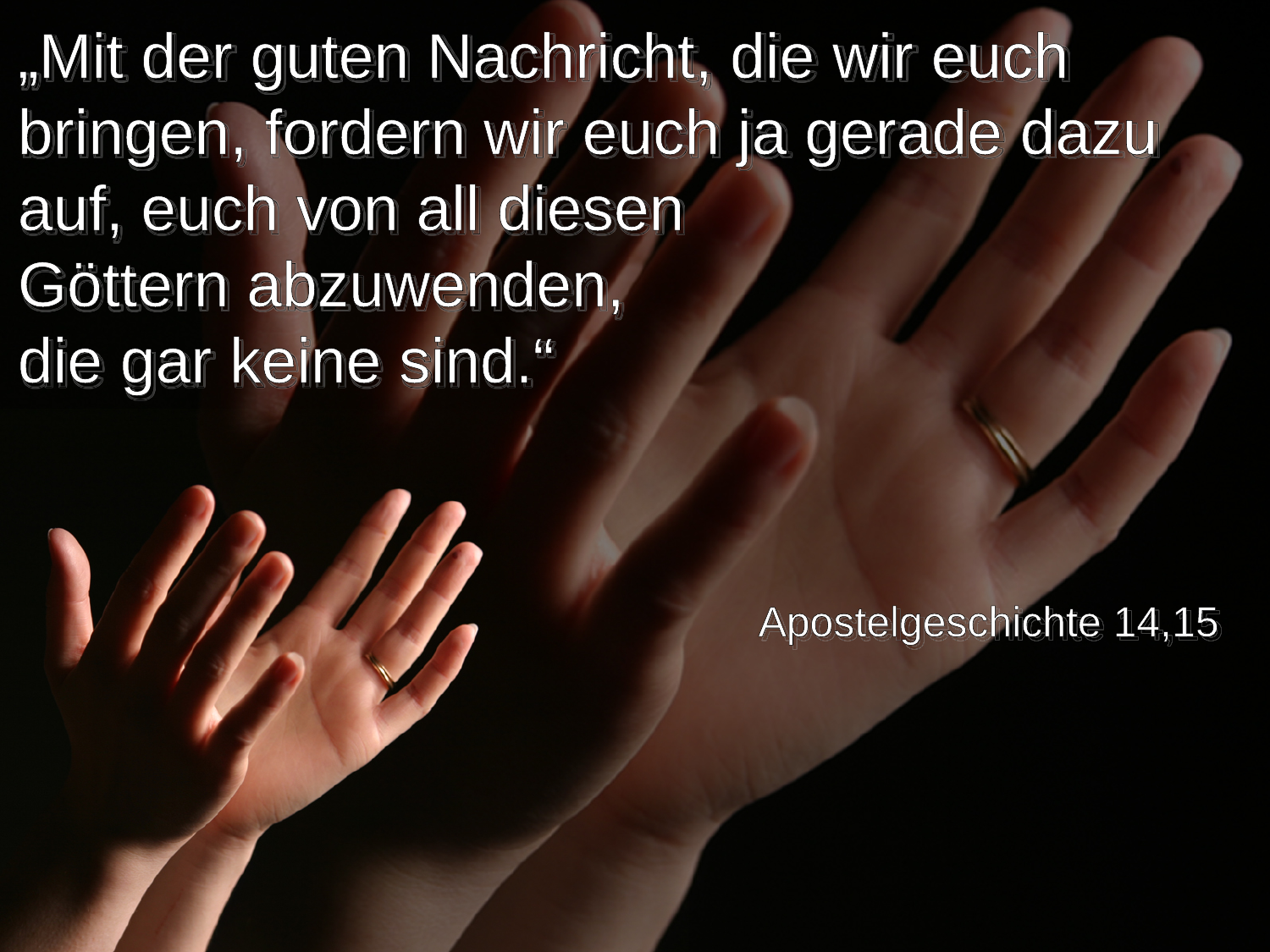

# „Mit der guten Nachricht, die wir euch bringen, fordern wir euch ja gerade dazu auf, euch von all diesen Göttern abzuwenden, die gar keine sind.“
Apostelgeschichte 14,15